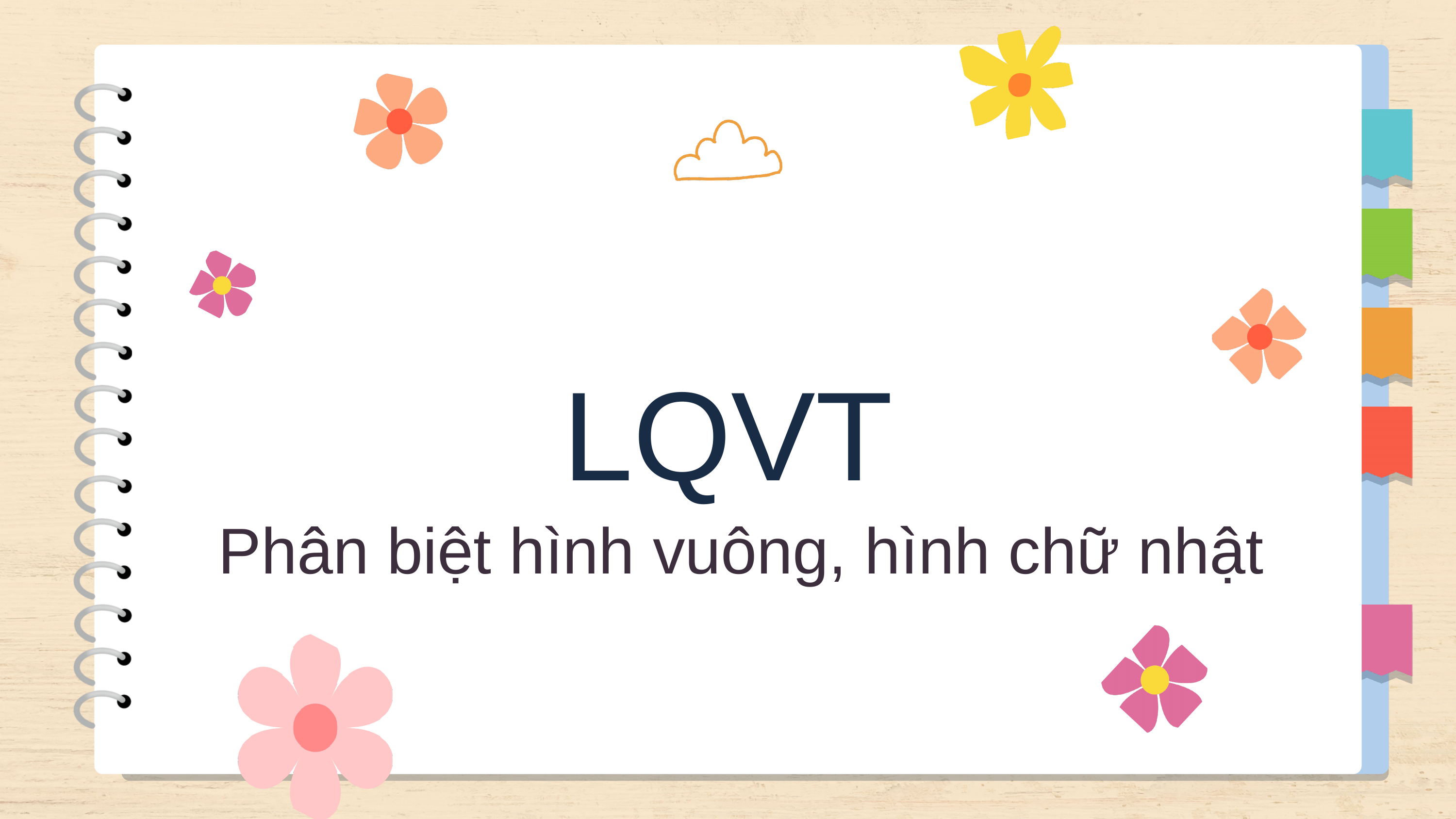

LQVT
Phân biệt hình vuông, hình chữ nhật